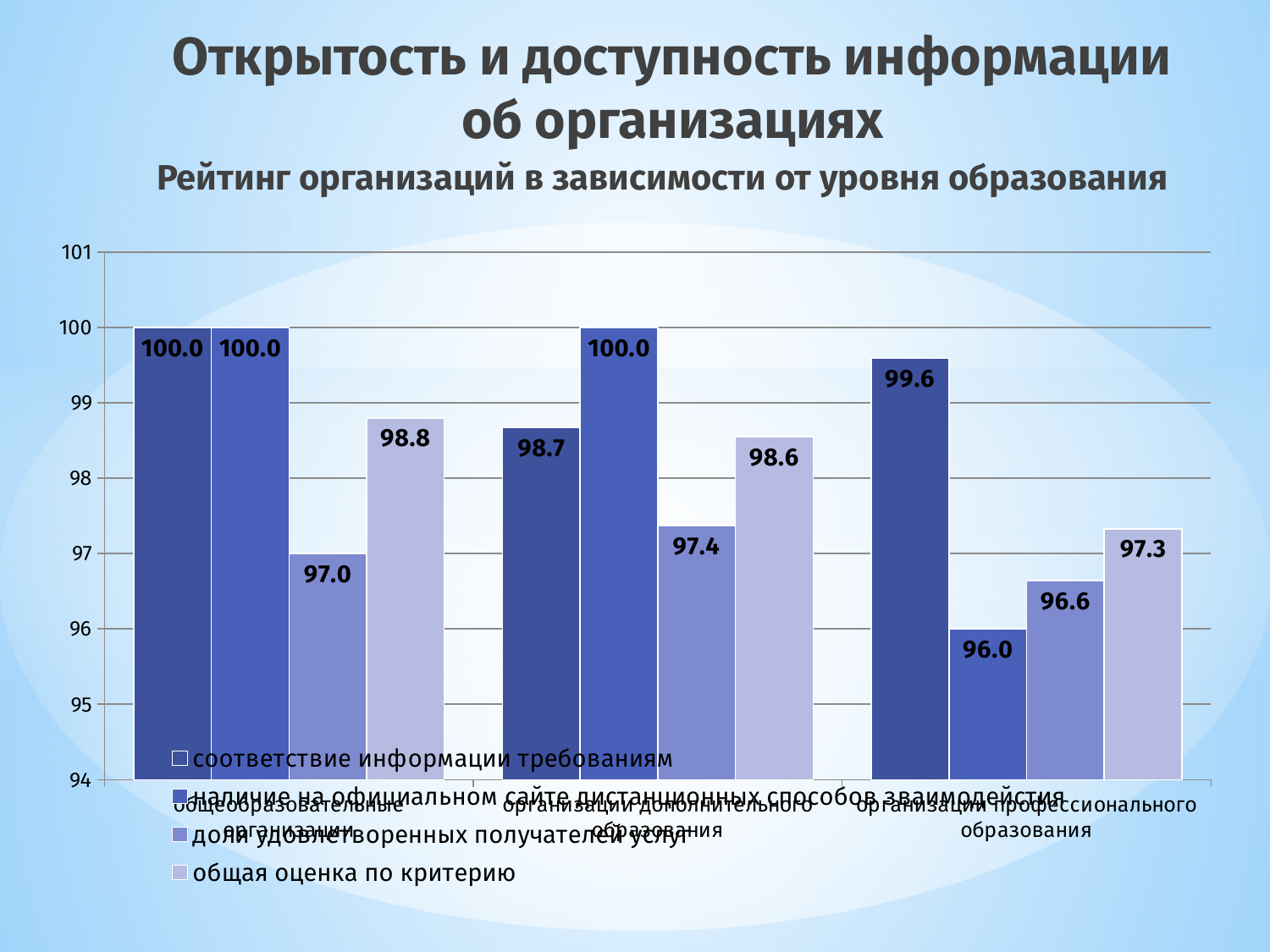

Открытость и доступность информации об организациях
Рейтинг организаций в зависимости от уровня образования

### Chart

| Category | соответствие информации требованиям | наличие на официальном сайте дистанционных способов зваимодейстия | доля удовлетворенных получателей услуг | общая оценка по критерию |
|---|---|---|---|---|
| общеобразовательные организации | 100.0 | 100.0 | 97.0 | 98.8 |
| организации дополнительного образования | 98.66999999999999 | 100.0 | 97.36999999999999 | 98.55 |
| организации профессионального образования | 99.59 | 96.0 | 96.64 | 97.33 |